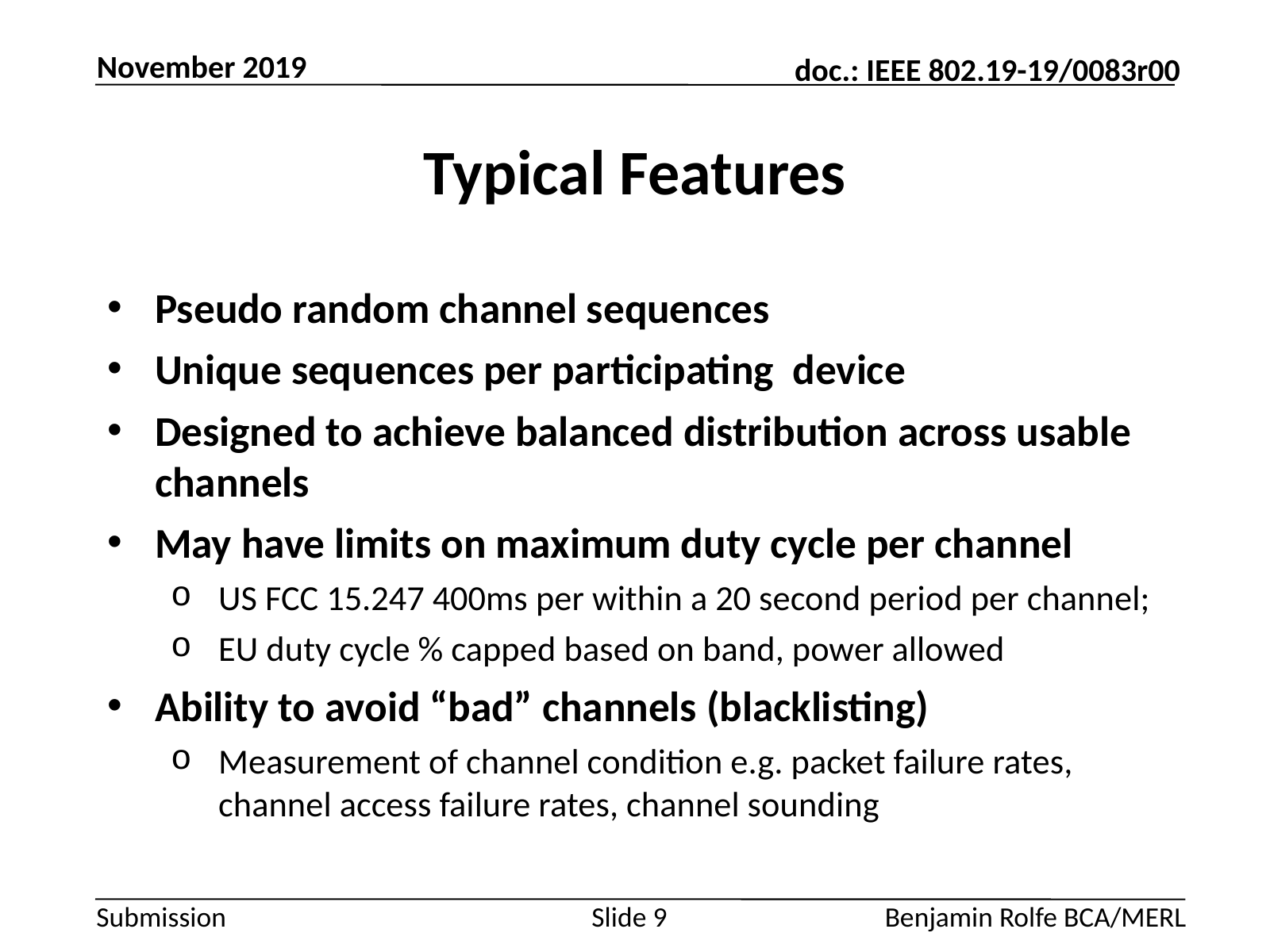

November 2019
# Typical Features
Pseudo random channel sequences
Unique sequences per participating  device
Designed to achieve balanced distribution across usable channels
May have limits on maximum duty cycle per channel
US FCC 15.247 400ms per within a 20 second period per channel;
EU duty cycle % capped based on band, power allowed
Ability to avoid “bad” channels (blacklisting)
Measurement of channel condition e.g. packet failure rates, channel access failure rates, channel sounding

Slide 9
Benjamin Rolfe BCA/MERL